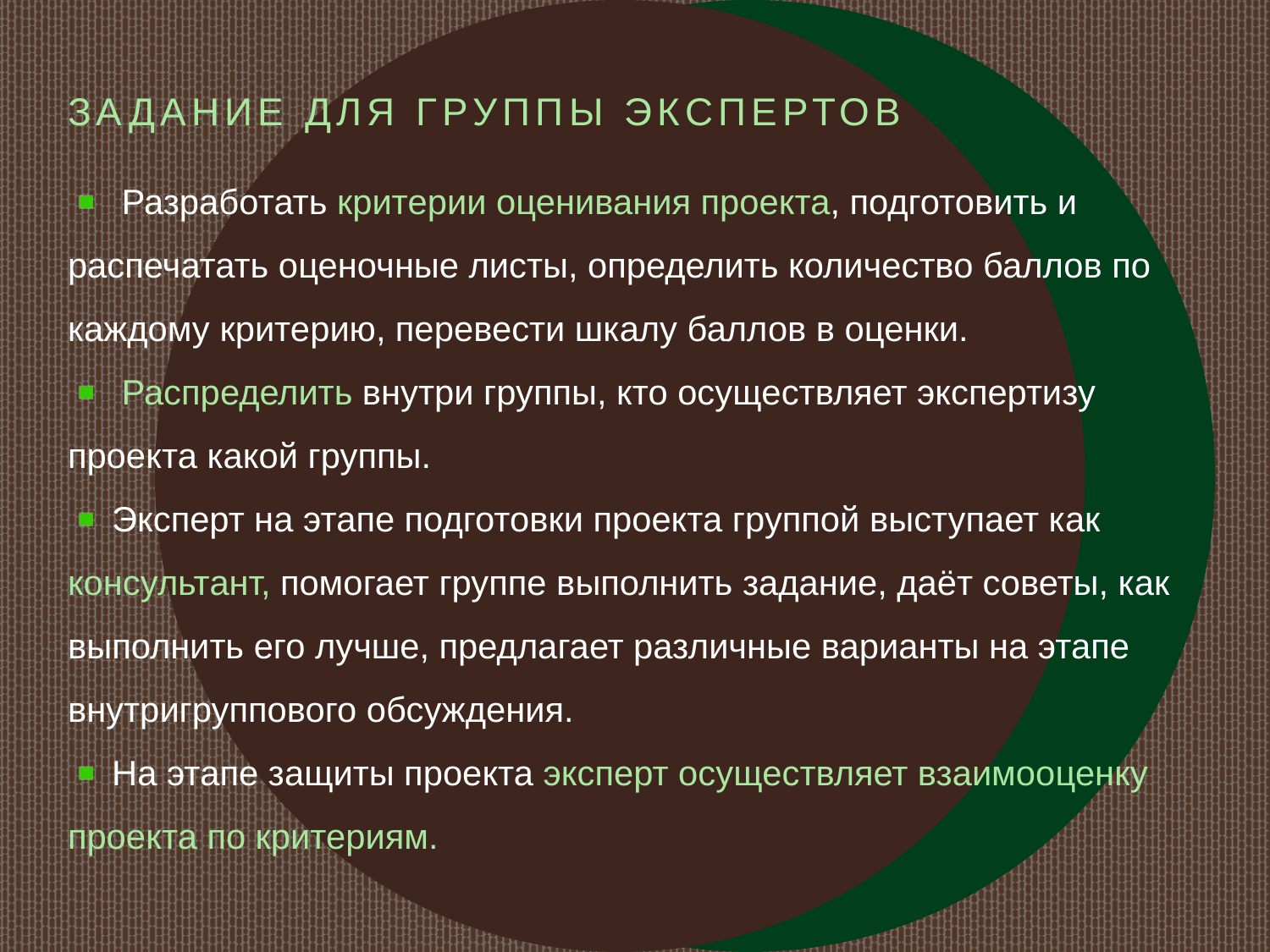

ЗАДАНИЕ ДЛЯ ГРУППЫ ЭКСПЕРТОВ

   Разработать критерии оценивания проекта, подготовить и распечатать оценочные листы, определить количество баллов по каждому критерию, перевести шкалу баллов в оценки.
   Распределить внутри группы, кто осуществляет экспертизу проекта какой группы.
  Эксперт на этапе подготовки проекта группой выступает как консультант, помогает группе выполнить задание, даёт советы, как выполнить его лучше, предлагает различные варианты на этапе внутригруппового обсуждения.
  На этапе защиты проекта эксперт осуществляет взаимооценку проекта по критериям.